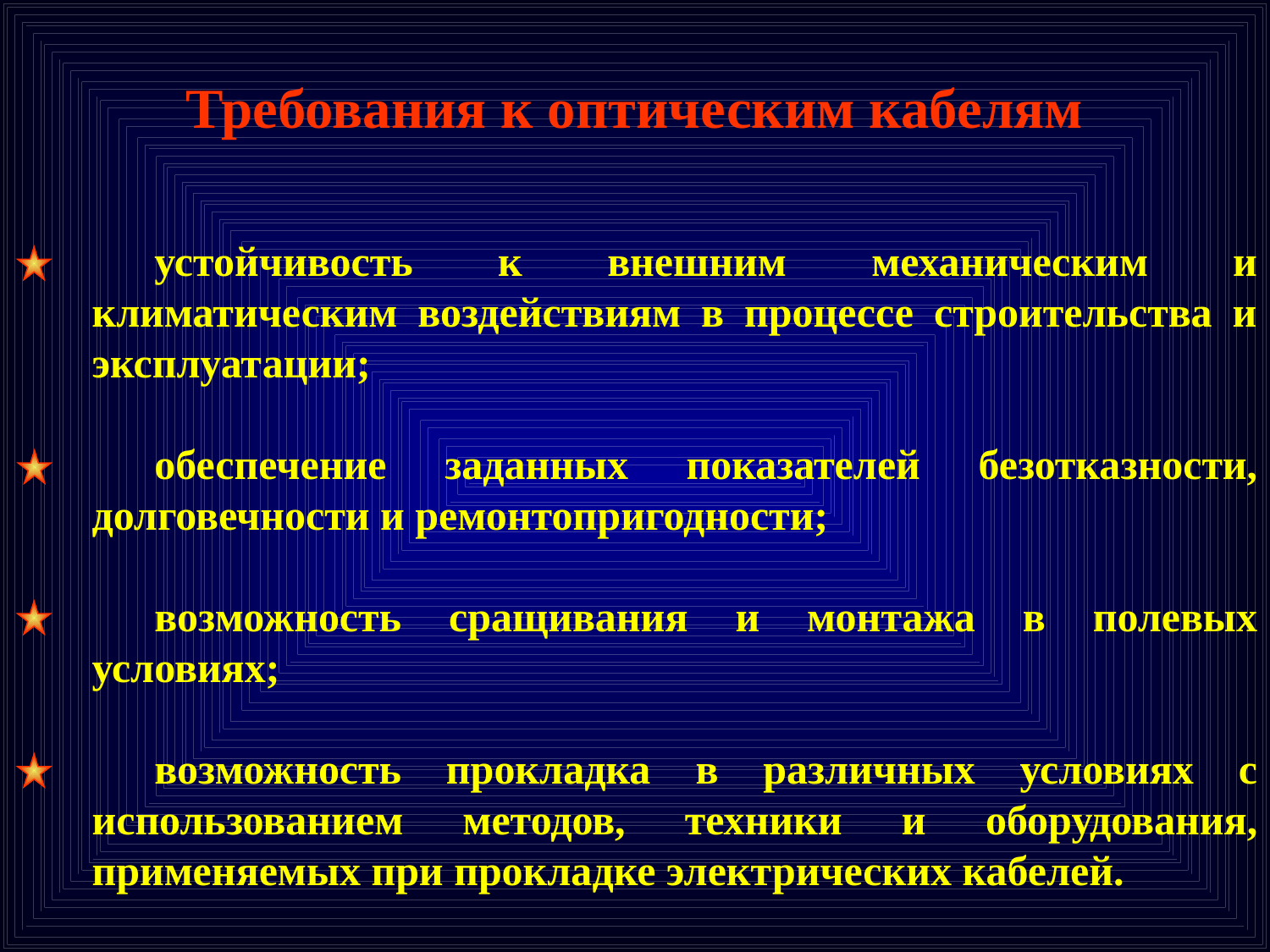

Требования к оптическим кабелям

устойчивость к внешним механическим и климатическим воздействиям в процессе строительства и эксплуатации;

обеспечение заданных показателей безотказности, долговечности и ремонтопригодности;

возможность сращивания и монтажа в полевых условиях;

возможность прокладка в различных условиях с использованием методов, техники и оборудования, применяемых при прокладке электрических кабелей.